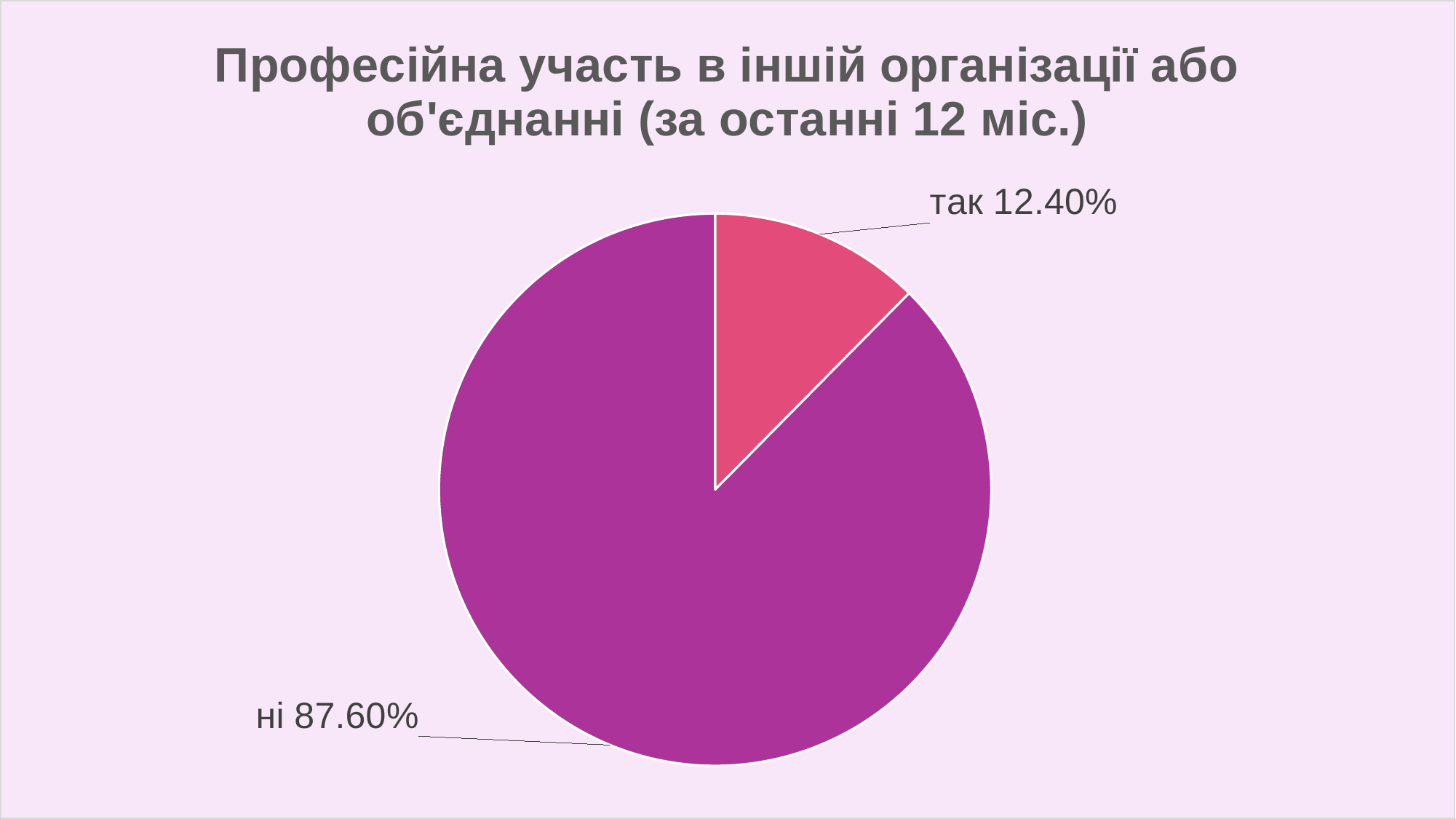

### Chart: Професійна участь в іншій організації або об'єднанні (за останні 12 міс.)

| Category |  |
|---|---|
| так | 0.124 |
| ні | 0.876 |